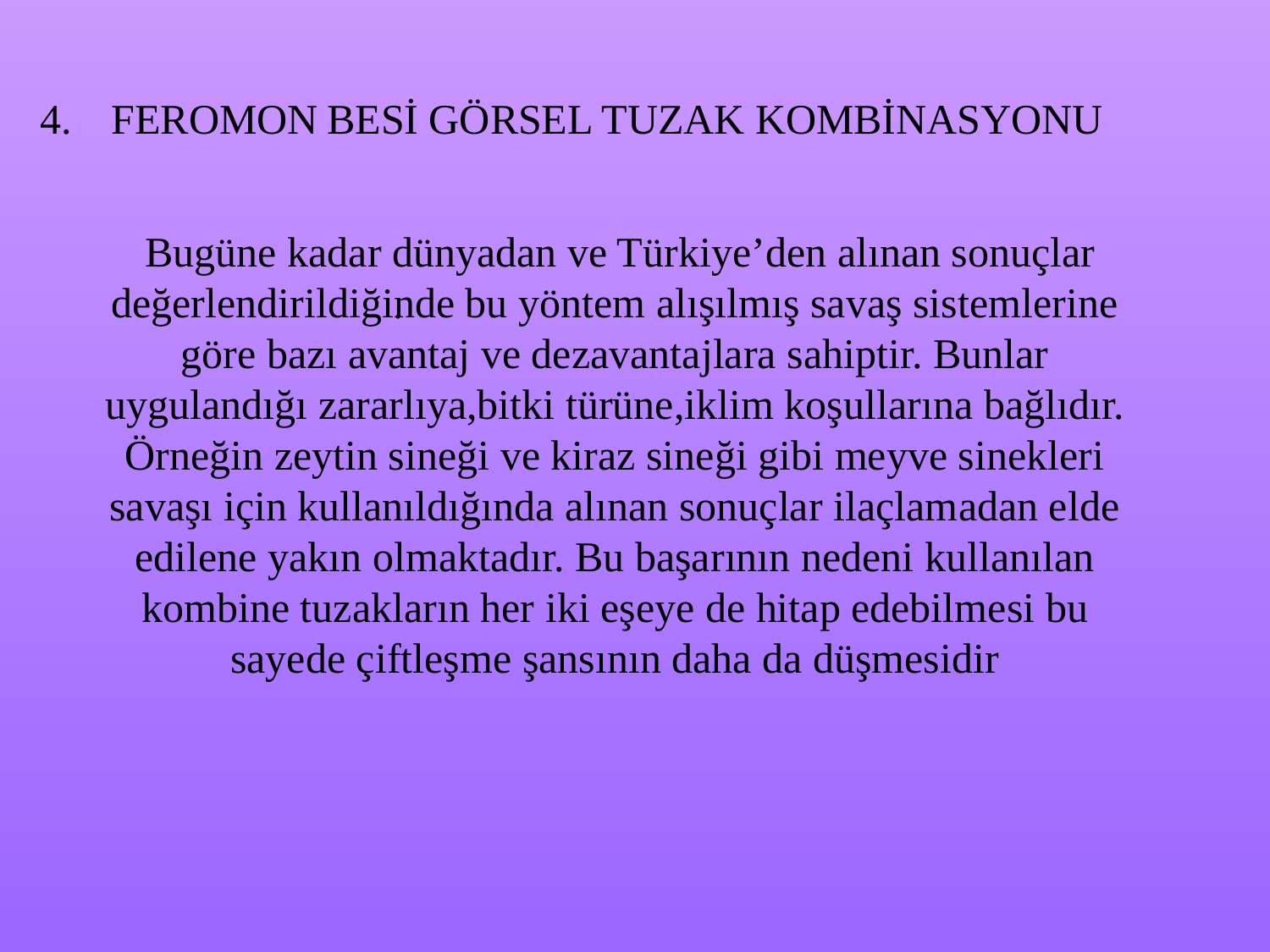

FEROMON BESİ GÖRSEL TUZAK KOMBİNASYONU
.
 Bugüne kadar dünyadan ve Türkiye’den alınan sonuçlar değerlendirildiğinde bu yöntem alışılmış savaş sistemlerine göre bazı avantaj ve dezavantajlara sahiptir. Bunlar uygulandığı zararlıya,bitki türüne,iklim koşullarına bağlıdır. Örneğin zeytin sineği ve kiraz sineği gibi meyve sinekleri savaşı için kullanıldığında alınan sonuçlar ilaçlamadan elde edilene yakın olmaktadır. Bu başarının nedeni kullanılan kombine tuzakların her iki eşeye de hitap edebilmesi bu sayede çiftleşme şansının daha da düşmesidir